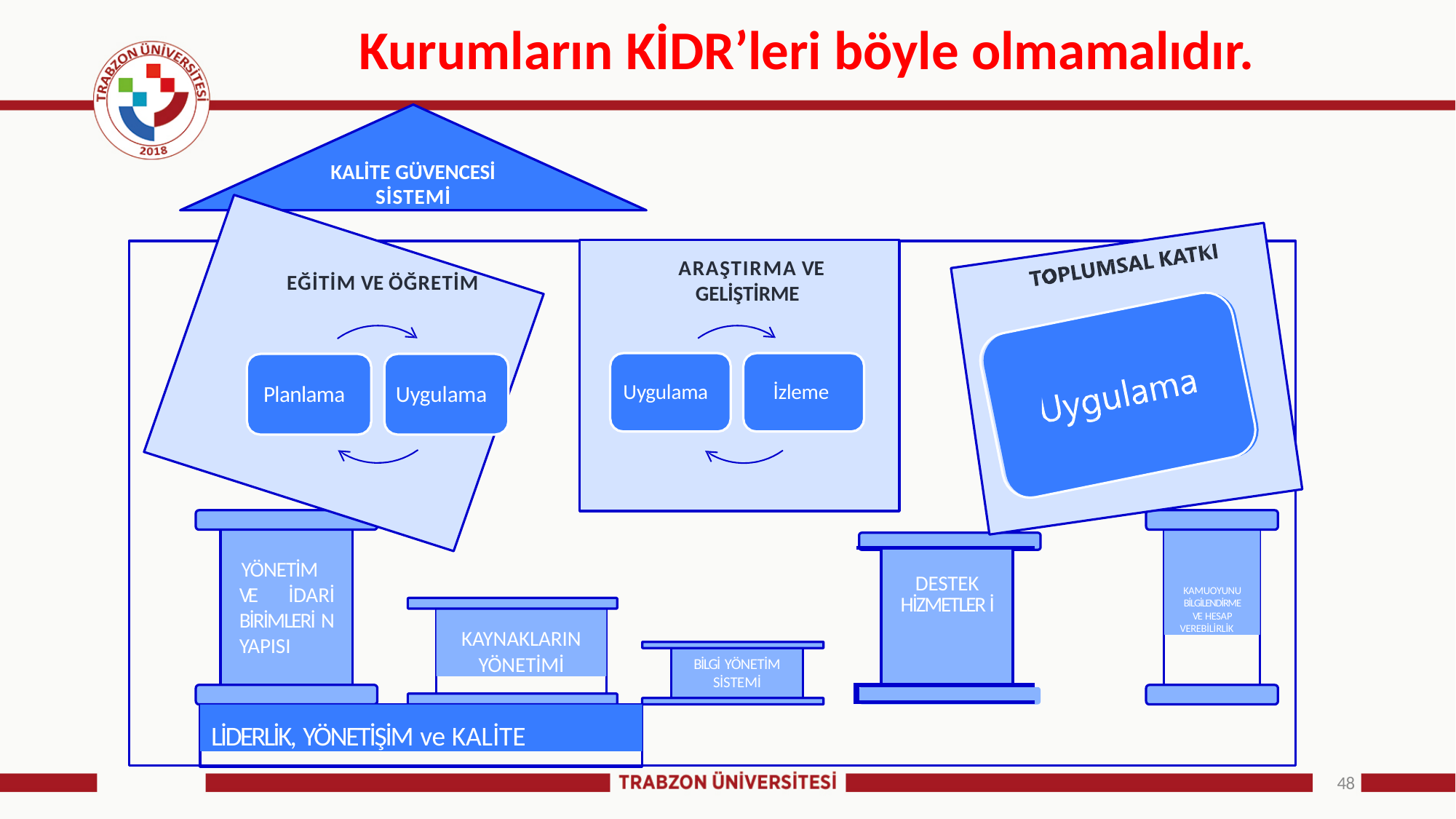

48
# Kurumların KİDR’leri böyle olmamalıdır.

KALİTE GÜVENCESİ
SİSTEMİ

ARAŞTIRMA VE GELİŞTİRME
EĞİTİM VE ÖĞRETİM

Uygulama
İzleme
Planlama
Uygulama

KAMUOYUNU BİLGİLENDİRME VE HESAP
VEREBİLİRLİK
|  | DESTEK HİZMETLER İ |  |
| --- | --- | --- |
|  |  |  |
YÖNETİM VE İDARİ BİRİMLERİ N YAPISI

KAYNAKLARIN
YÖNETİMİ

BİLGİ YÖNETİM
SİSTEMİ

LİDERLİK, YÖNETİŞİM ve KALİTE